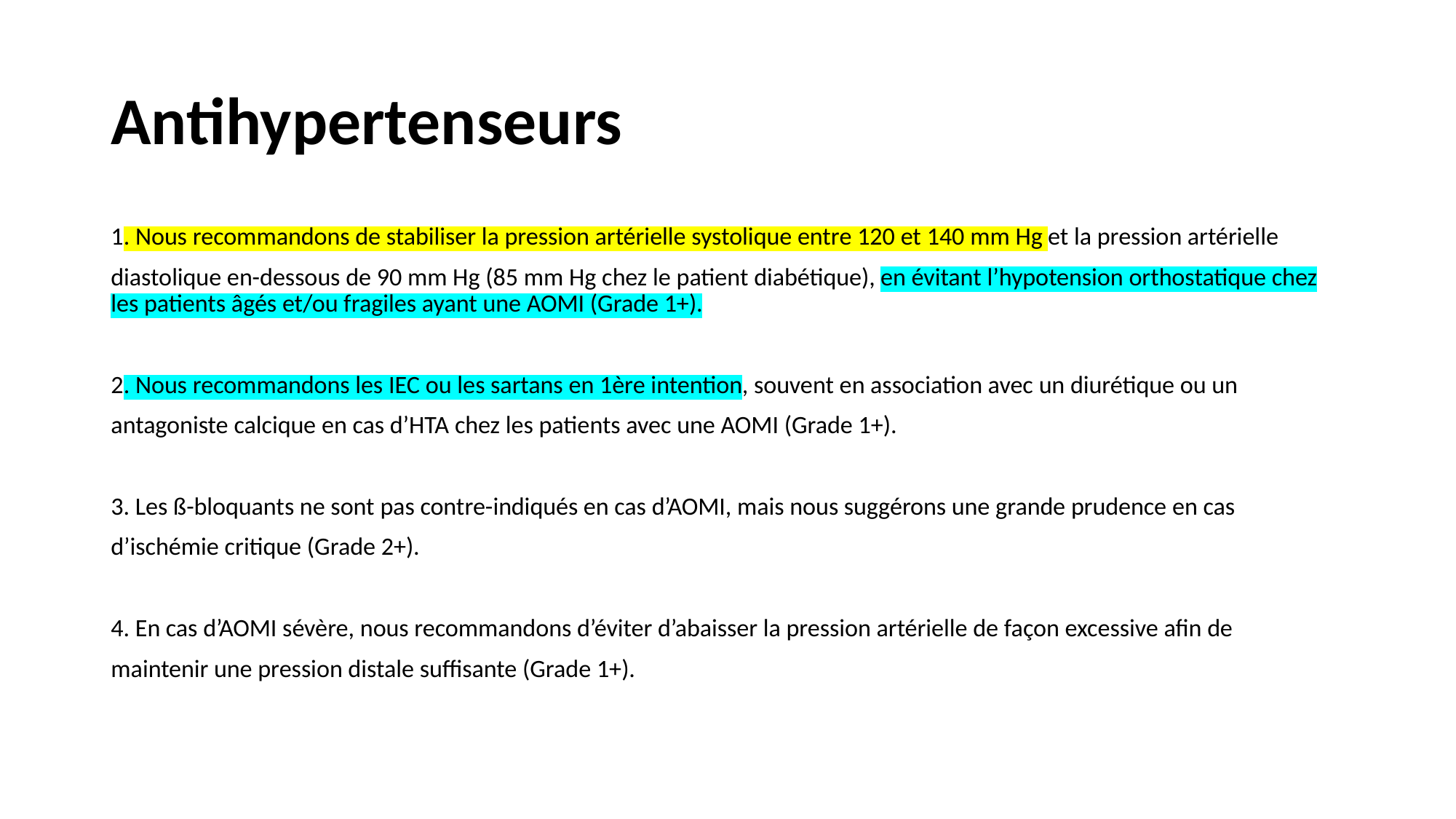

# Antihypertenseurs
1. Nous recommandons de stabiliser la pression artérielle systolique entre 120 et 140 mm Hg et la pression artérielle
diastolique en-dessous de 90 mm Hg (85 mm Hg chez le patient diabétique), en évitant l’hypotension orthostatique chez les patients âgés et/ou fragiles ayant une AOMI (Grade 1+).

2. Nous recommandons les IEC ou les sartans en 1ère intention, souvent en association avec un diurétique ou un
antagoniste calcique en cas d’HTA chez les patients avec une AOMI (Grade 1+).

3. Les ß-bloquants ne sont pas contre-indiqués en cas d’AOMI, mais nous suggérons une grande prudence en cas
d’ischémie critique (Grade 2+).

4. En cas d’AOMI sévère, nous recommandons d’éviter d’abaisser la pression artérielle de façon excessive afin de
maintenir une pression distale suffisante (Grade 1+).
SUITE